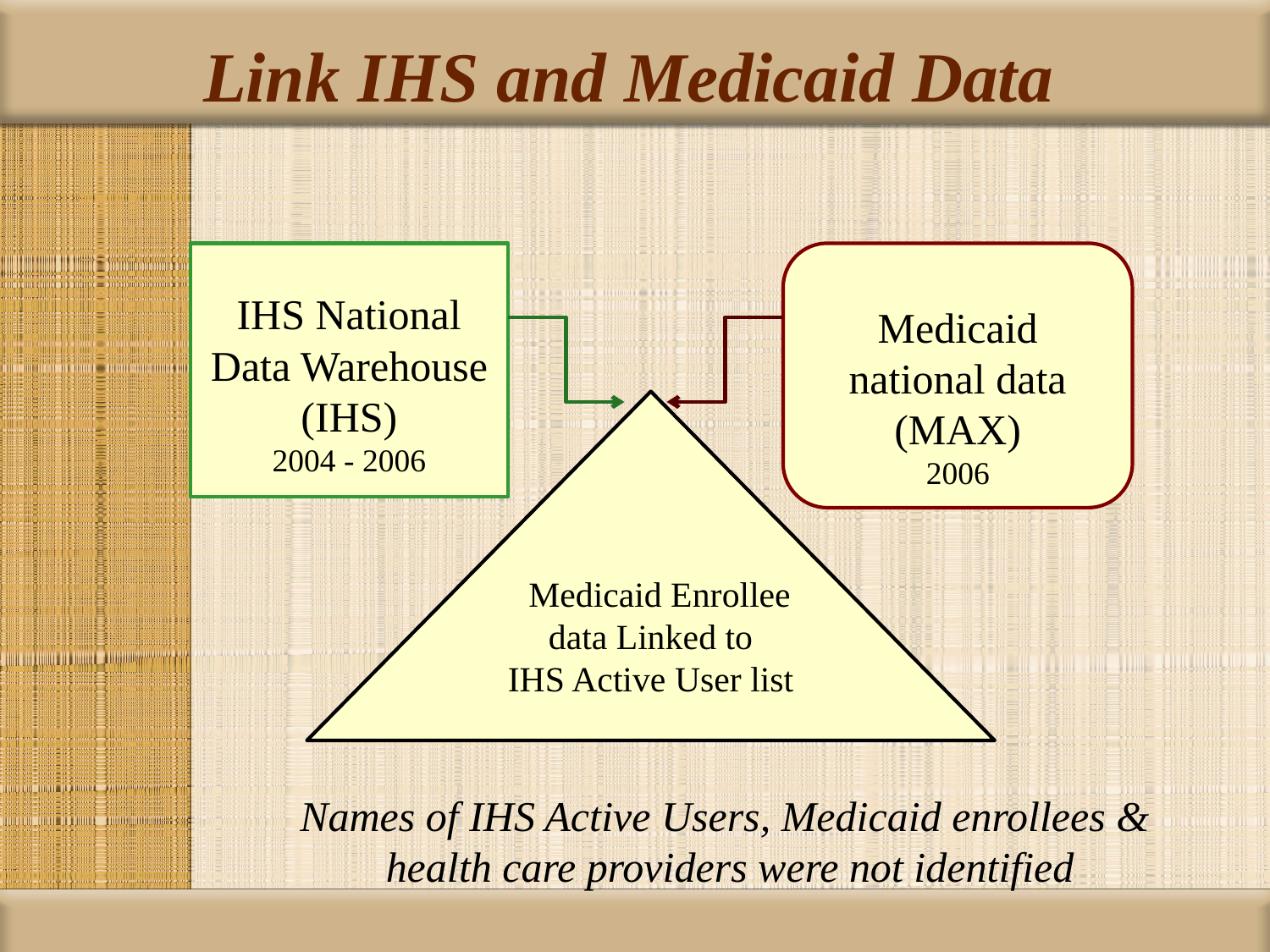

# Link IHS and Medicaid Data

IHS National Data Warehouse (IHS)
2004 - 2006

Medicaid national data (MAX)
2006
  Medicaid Enrollee
data Linked to
IHS Active User list

Names of IHS Active Users, Medicaid enrollees &
health care providers were not identified